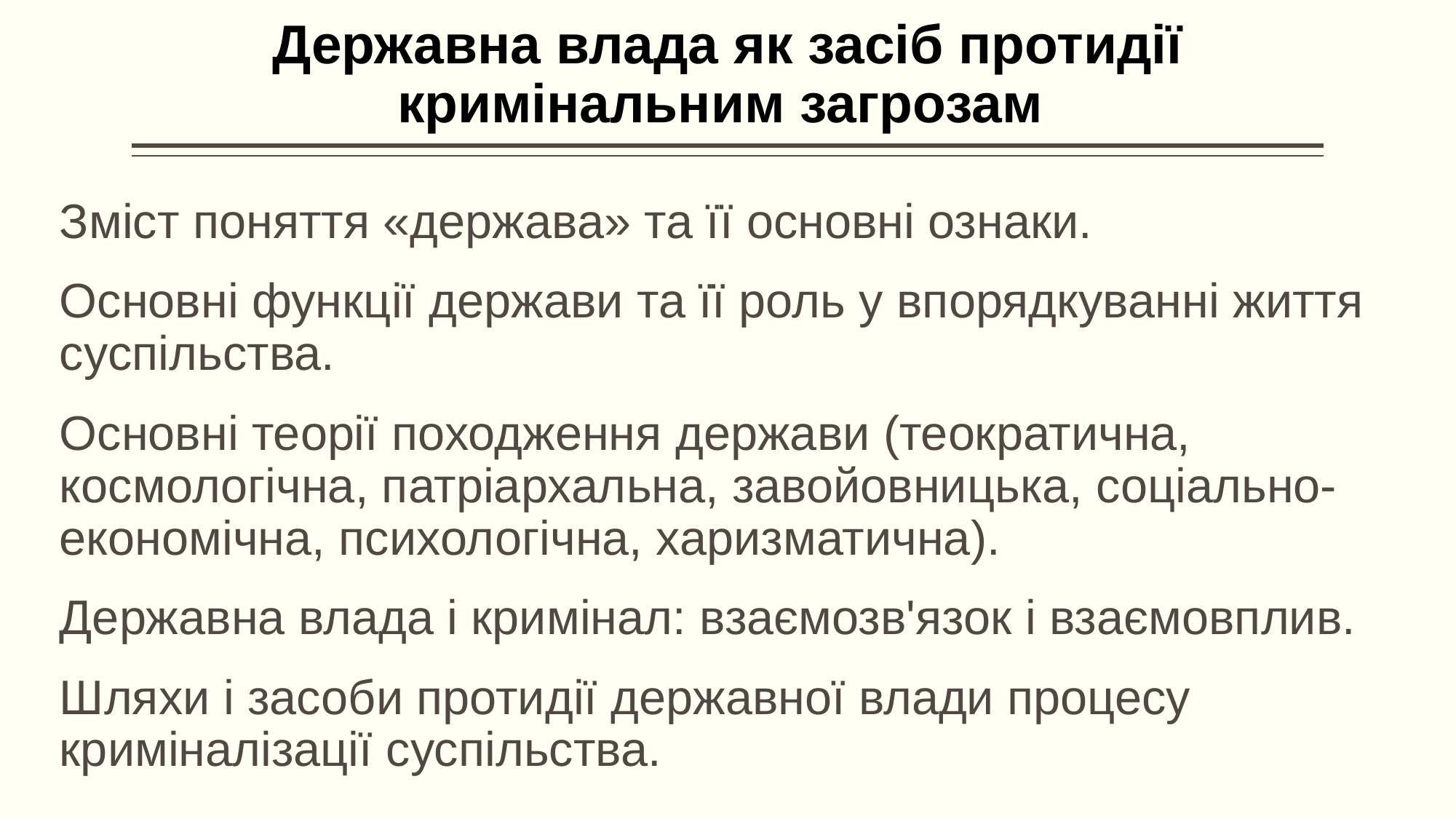

# Державна влада як засіб протидії кримінальним загрозам
Зміст поняття «держава» та її основні ознаки.
Основні функції держави та її роль у впорядкуванні життя суспільства.
Основні теорії походження держави (теократична, космологічна, патріархальна, завойовницька, соціально-економічна, психологічна, харизматична).
Державна влада і кримінал: взаємозв'язок і взаємовплив.
Шляхи і засоби протидії державної влади процесу криміналізації суспільства.